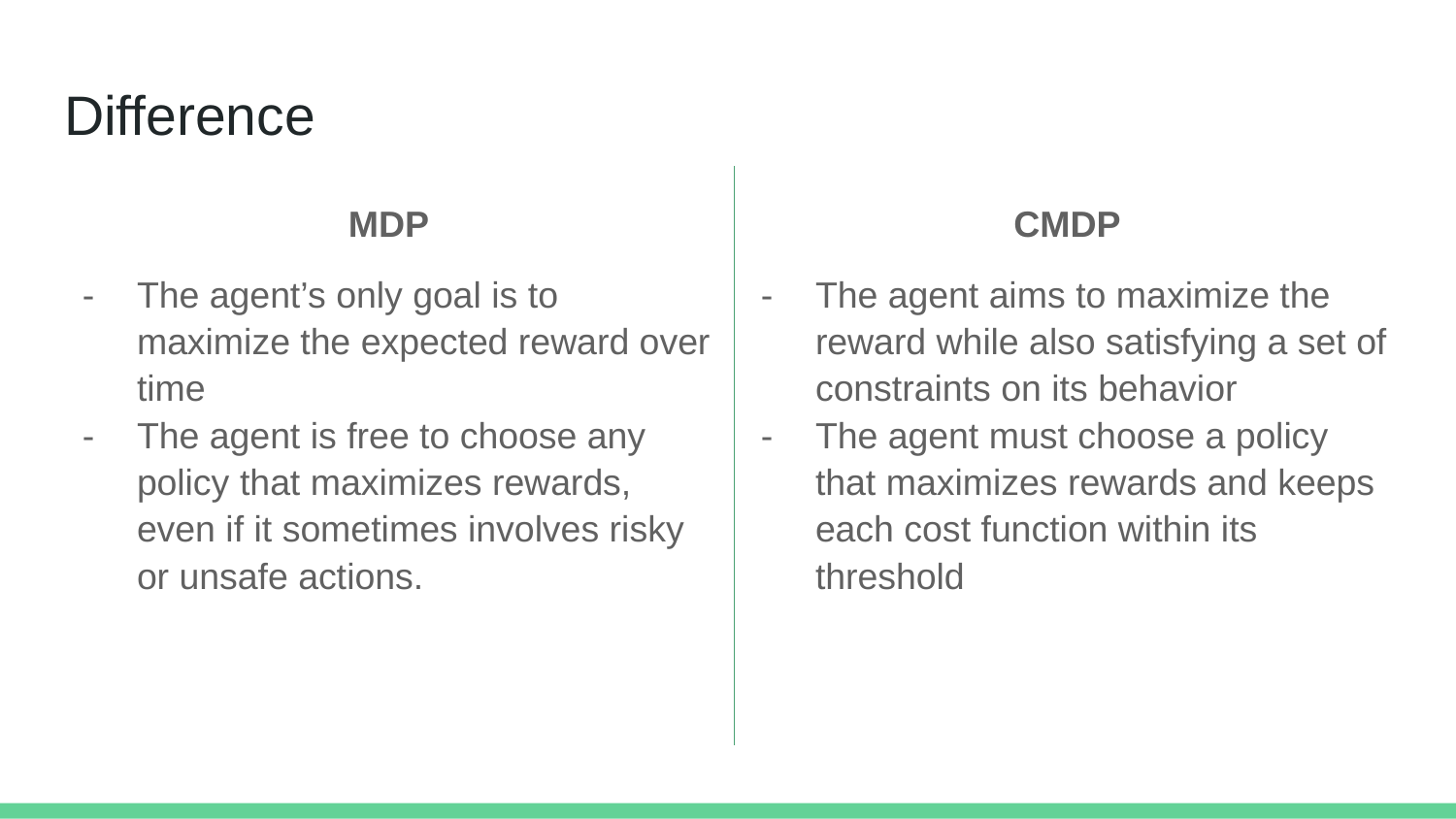

# Difference
MDP
The agent’s only goal is to maximize the expected reward over time
The agent is free to choose any policy that maximizes rewards, even if it sometimes involves risky or unsafe actions.
CMDP
The agent aims to maximize the reward while also satisfying a set of constraints on its behavior
The agent must choose a policy that maximizes rewards and keeps each cost function within its threshold